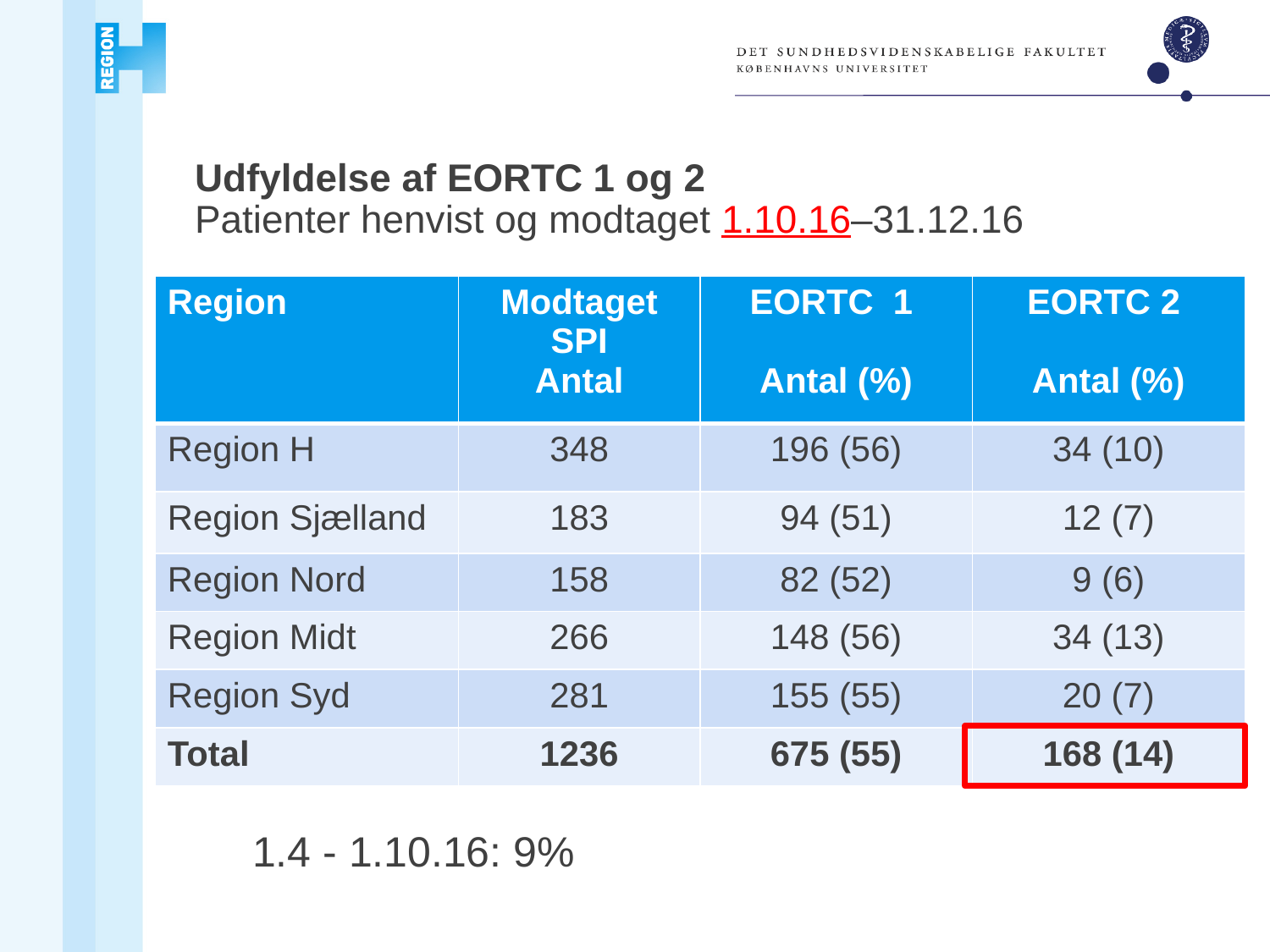

# Udfyldelse af EORTC 1 og 2 Patienter henvist og modtaget 1.10.16–31.12.16
| Region | Modtaget SPI Antal | EORTC 1 Antal (%) | EORTC 2 Antal (%) |
| --- | --- | --- | --- |
| Region H | 348 | 196 (56) | 34 (10) |
| Region Sjælland | 183 | 94 (51) | 12 (7) |
| Region Nord | 158 | 82 (52) | 9 (6) |
| Region Midt | 266 | 148 (56) | 34 (13) |
| Region Syd | 281 | 155 (55) | 20 (7) |
| Total | 1236 | 675 (55) | 168 (14) |

1.4 - 1.10.16: 9%